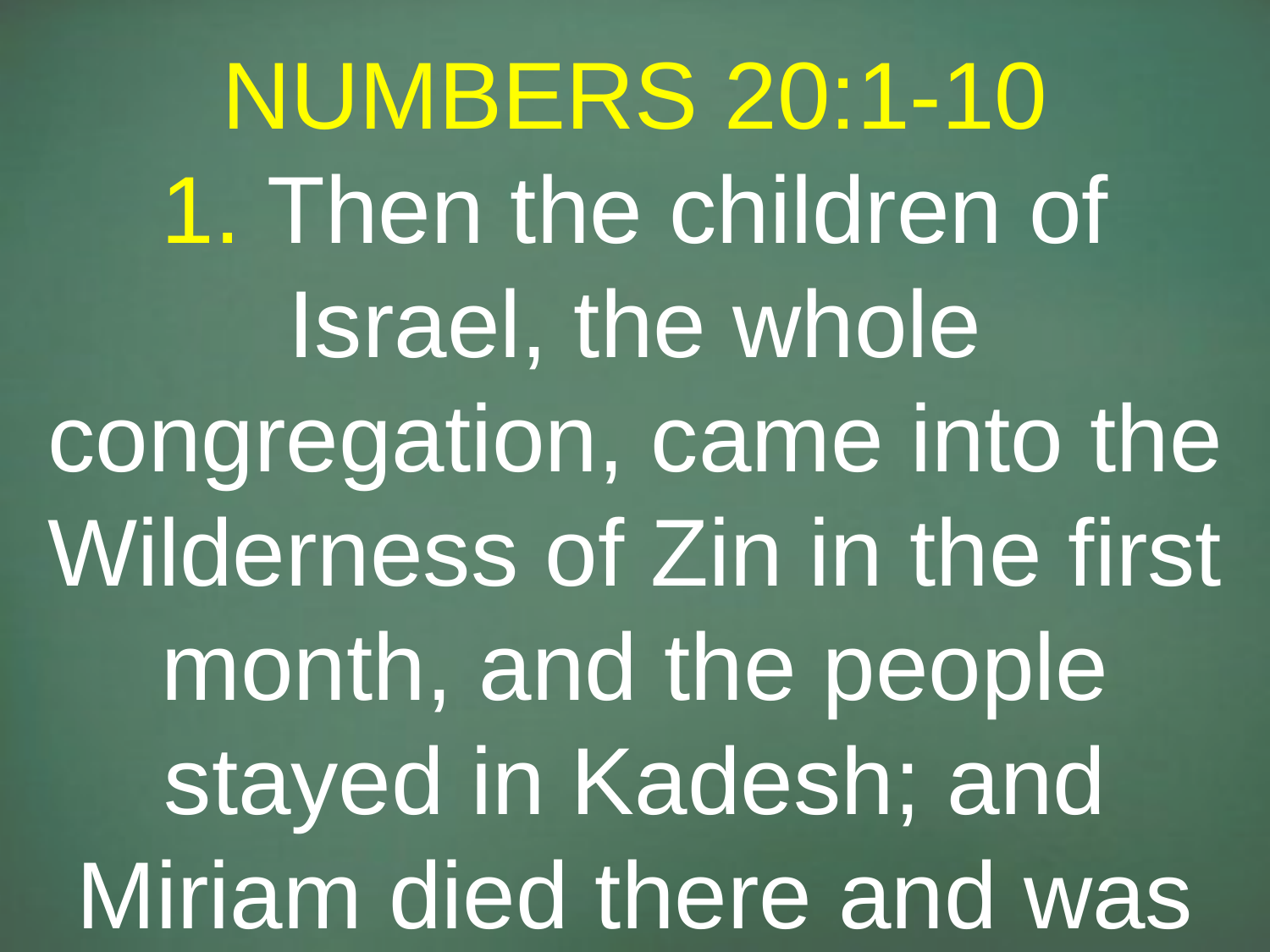

NUMBERS 20:1-10
1. Then the children of Israel, the whole congregation, came into the Wilderness of Zin in the first month, and the people stayed in Kadesh; and Miriam died there and was buried there.